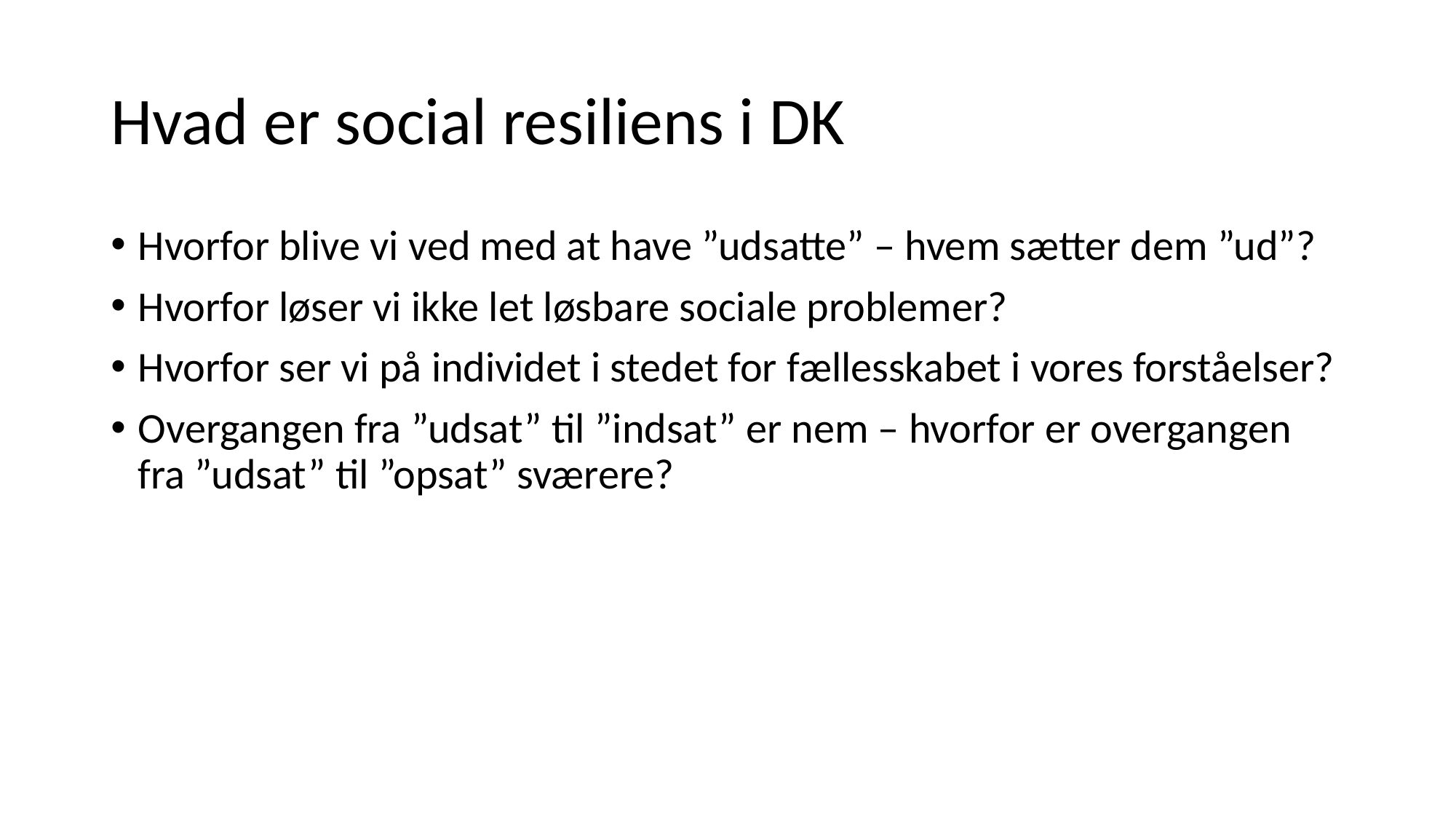

# Hvad er social resiliens i DK
Hvorfor blive vi ved med at have ”udsatte” – hvem sætter dem ”ud”?
Hvorfor løser vi ikke let løsbare sociale problemer?
Hvorfor ser vi på individet i stedet for fællesskabet i vores forståelser?
Overgangen fra ”udsat” til ”indsat” er nem – hvorfor er overgangen fra ”udsat” til ”opsat” sværere?